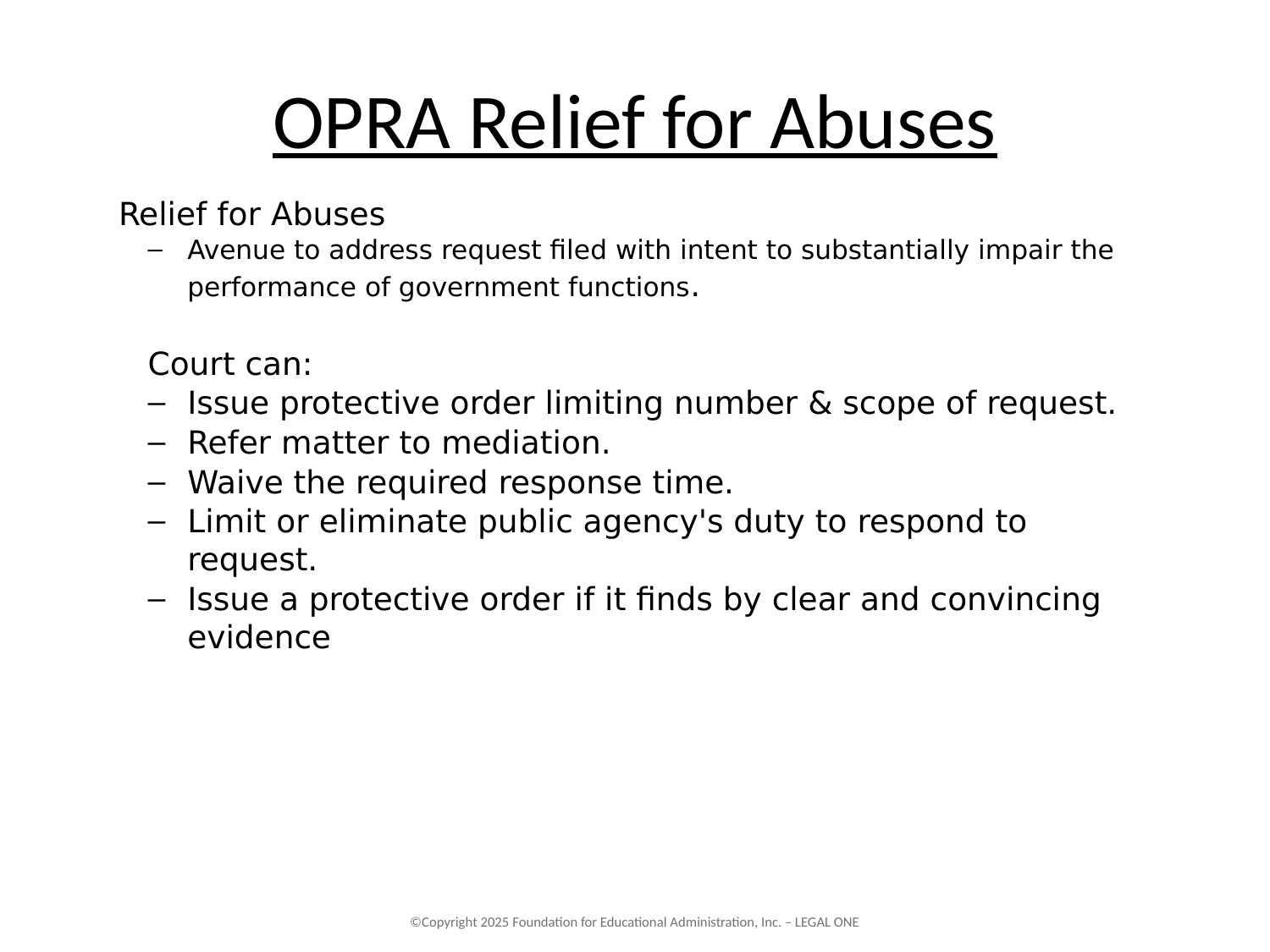

# OPRA Relief for Abuses
Relief for Abuses
Avenue to address request filed with intent to substantially impair the performance of government functions.

Court can:
Issue protective order limiting number & scope of request.
Refer matter to mediation.
Waive the required response time.
Limit or eliminate public agency's duty to respond to request.
Issue a protective order if it finds by clear and convincing evidence